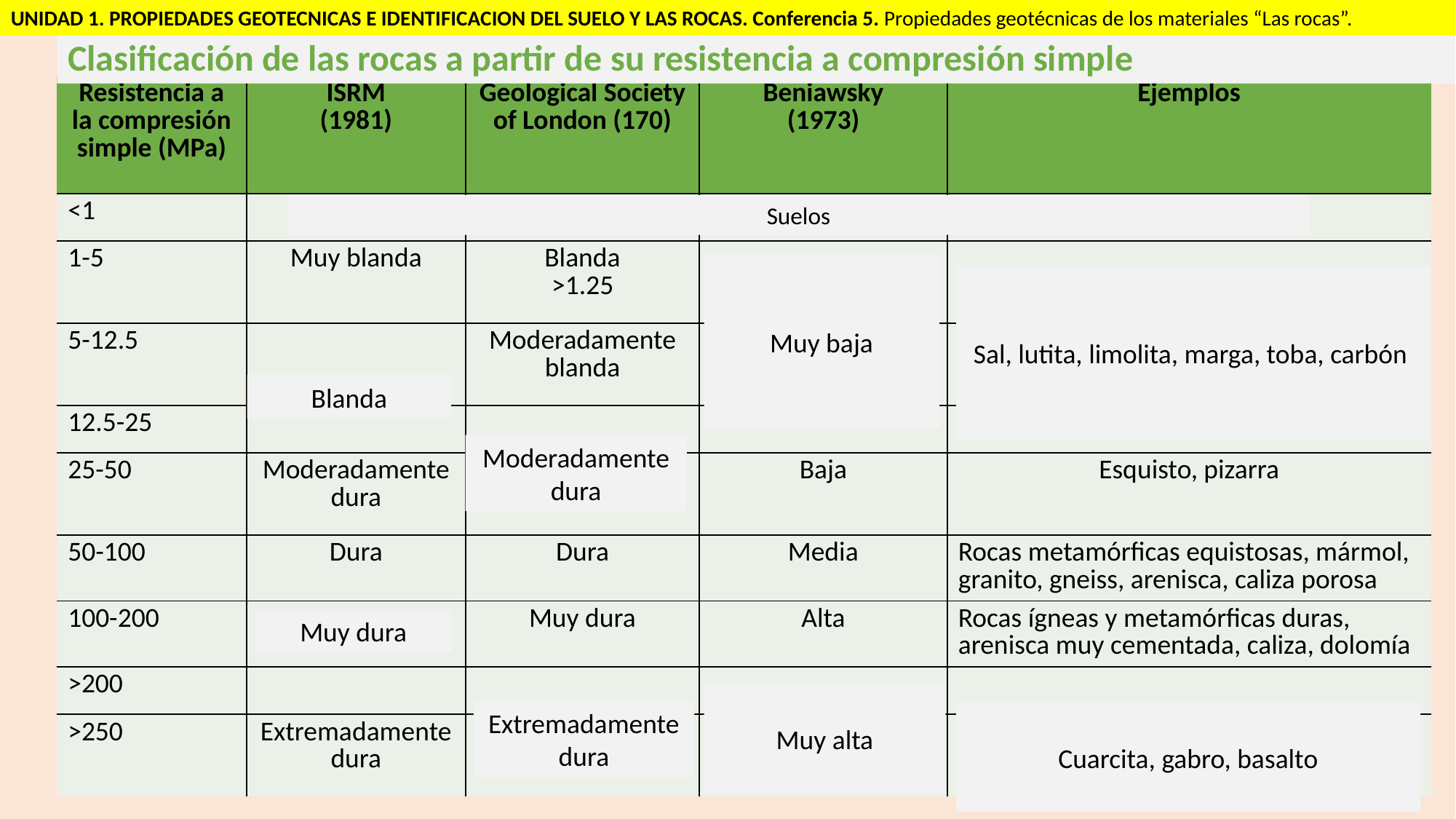

UNIDAD 1. PROPIEDADES GEOTECNICAS E IDENTIFICACION DEL SUELO Y LAS ROCAS. Conferencia 5. Propiedades geotécnicas de los materiales “Las rocas”.
Clasificación de las rocas a partir de su resistencia a compresión simple
| Resistencia a la compresión simple (MPa) | ISRM (1981) | Geological Society of London (170) | Beniawsky (1973) | Ejemplos |
| --- | --- | --- | --- | --- |
| <1 |  |  |  |  |
| 1-5 | Muy blanda | Blanda >1.25 |  |  |
| 5-12.5 |  | Moderadamente blanda |  |  |
| 12.5-25 |  |  |  |  |
| 25-50 | Moderadamente dura |  | Baja | Esquisto, pizarra |
| 50-100 | Dura | Dura | Media | Rocas metamórficas equistosas, mármol, granito, gneiss, arenisca, caliza porosa |
| 100-200 |  | Muy dura | Alta | Rocas ígneas y metamórficas duras, arenisca muy cementada, caliza, dolomía |
| >200 |  |  |  |  |
| >250 | Extremadamente dura |  |  |  |
Suelos

Muy baja

Sal, lutita, limolita, marga, toba, carbón

Blanda
Moderadamente dura
Muy dura

Muy alta

Extremadamente dura

Cuarcita, gabro, basalto